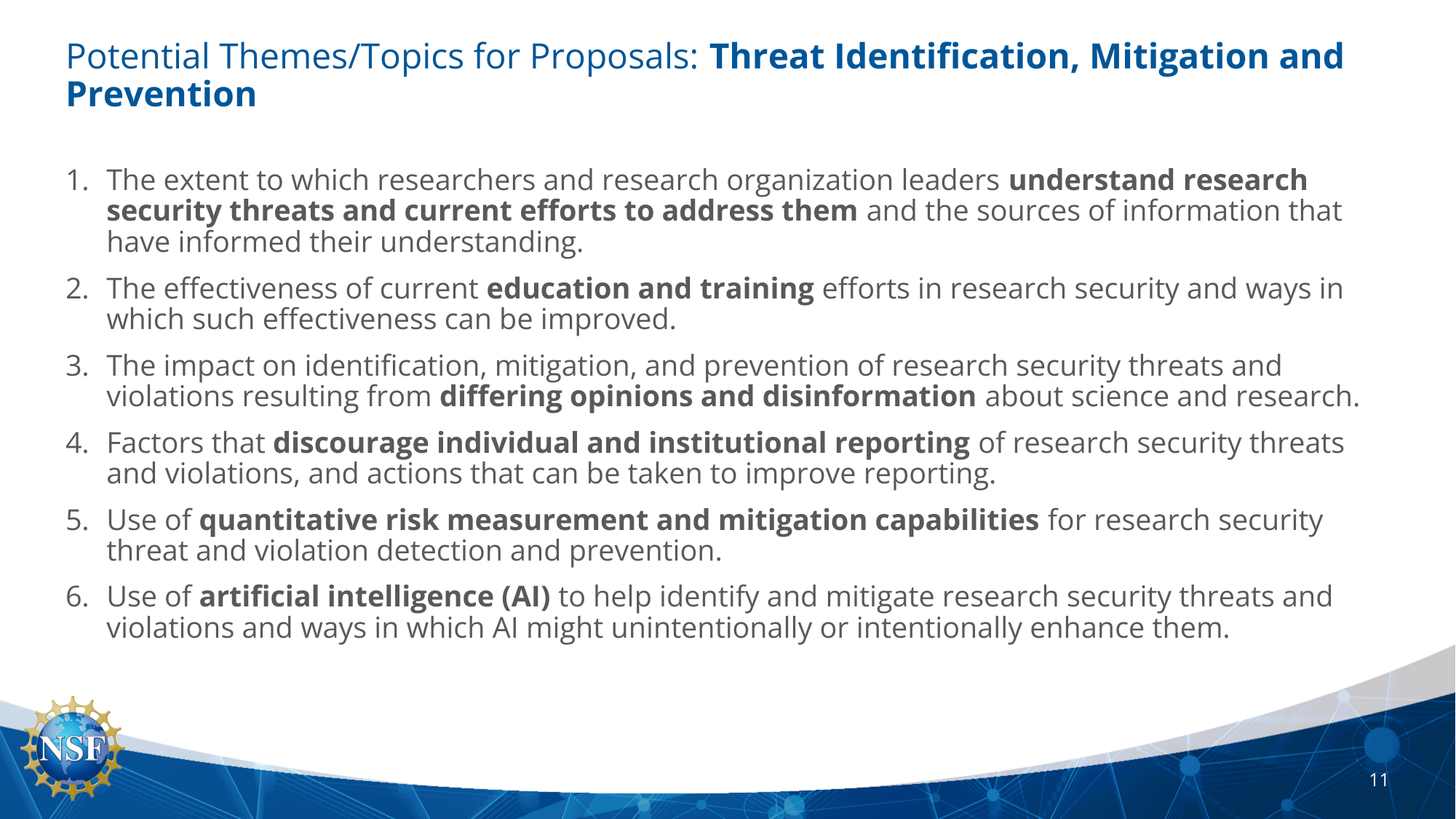

# Potential Themes/Topics for Proposals: Threat Identification, Mitigation and Prevention
The extent to which researchers and research organization leaders understand research security threats and current efforts to address them and the sources of information that have informed their understanding.
The effectiveness of current education and training efforts in research security and ways in which such effectiveness can be improved.
The impact on identification, mitigation, and prevention of research security threats and violations resulting from differing opinions and disinformation about science and research.
Factors that discourage individual and institutional reporting of research security threats and violations, and actions that can be taken to improve reporting.
Use of quantitative risk measurement and mitigation capabilities for research security threat and violation detection and prevention.
Use of artificial intelligence (AI) to help identify and mitigate research security threats and violations and ways in which AI might unintentionally or intentionally enhance them.

11